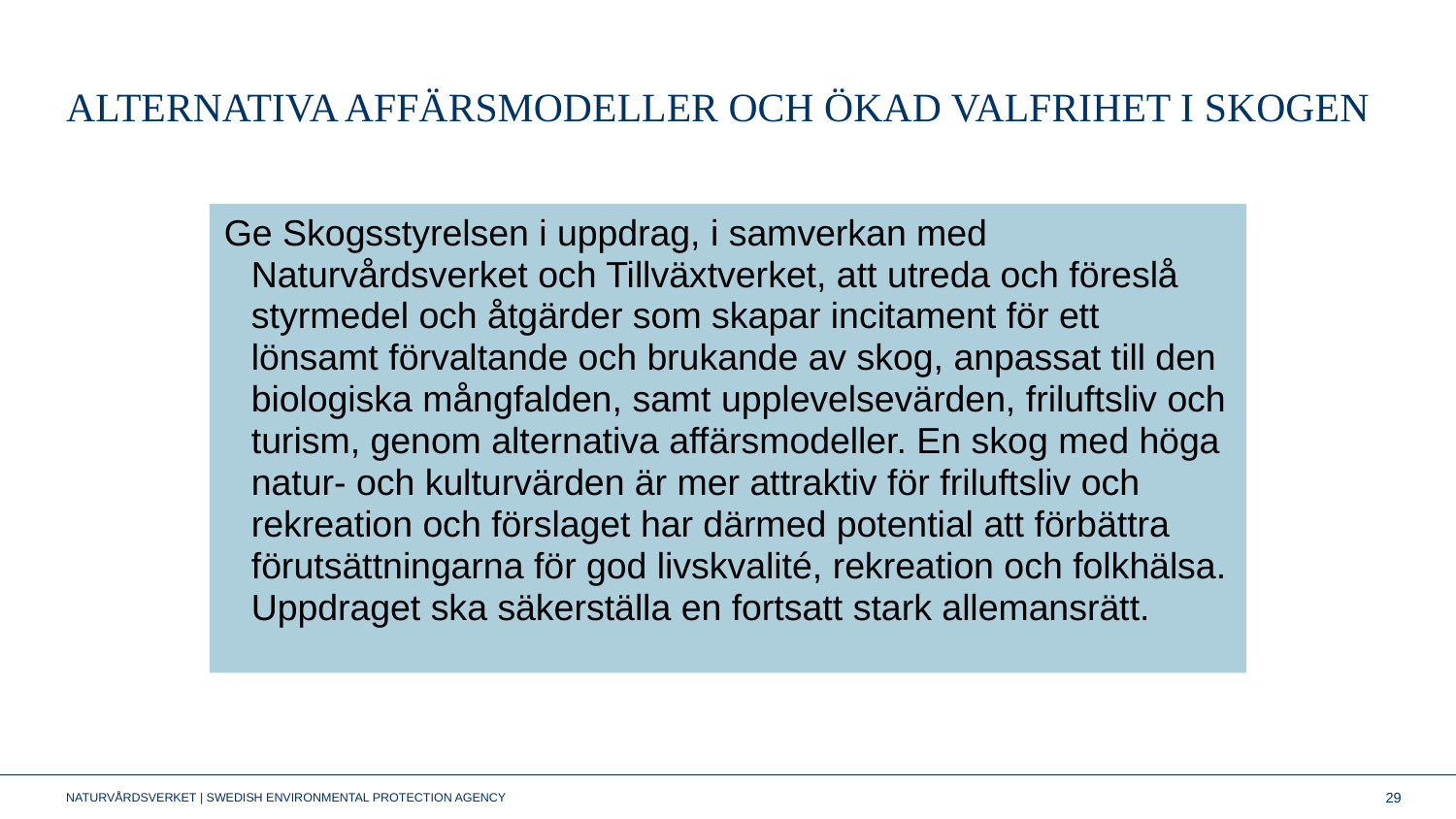

# ALTERNATIVA AFFÄRSMODELLER OCH ÖKAD VALFRIHET I SKOGEN
Ge Skogsstyrelsen i uppdrag, i samverkan med Naturvårdsverket och Tillväxtverket, att utreda och föreslå styrmedel och åtgärder som skapar incitament för ett lönsamt förvaltande och brukande av skog, anpassat till den biologiska mångfalden, samt upplevelsevärden, friluftsliv och turism, genom alternativa affärsmodeller. En skog med höga natur- och kulturvärden är mer attraktiv för friluftsliv och rekreation och förslaget har därmed potential att förbättra förutsättningarna för god livskvalité, rekreation och folkhälsa. Uppdraget ska säkerställa en fortsatt stark allemansrätt.
29
NATURVÅRDSVERKET | SWEDISH ENVIRONMENTAL PROTECTION AGENCY